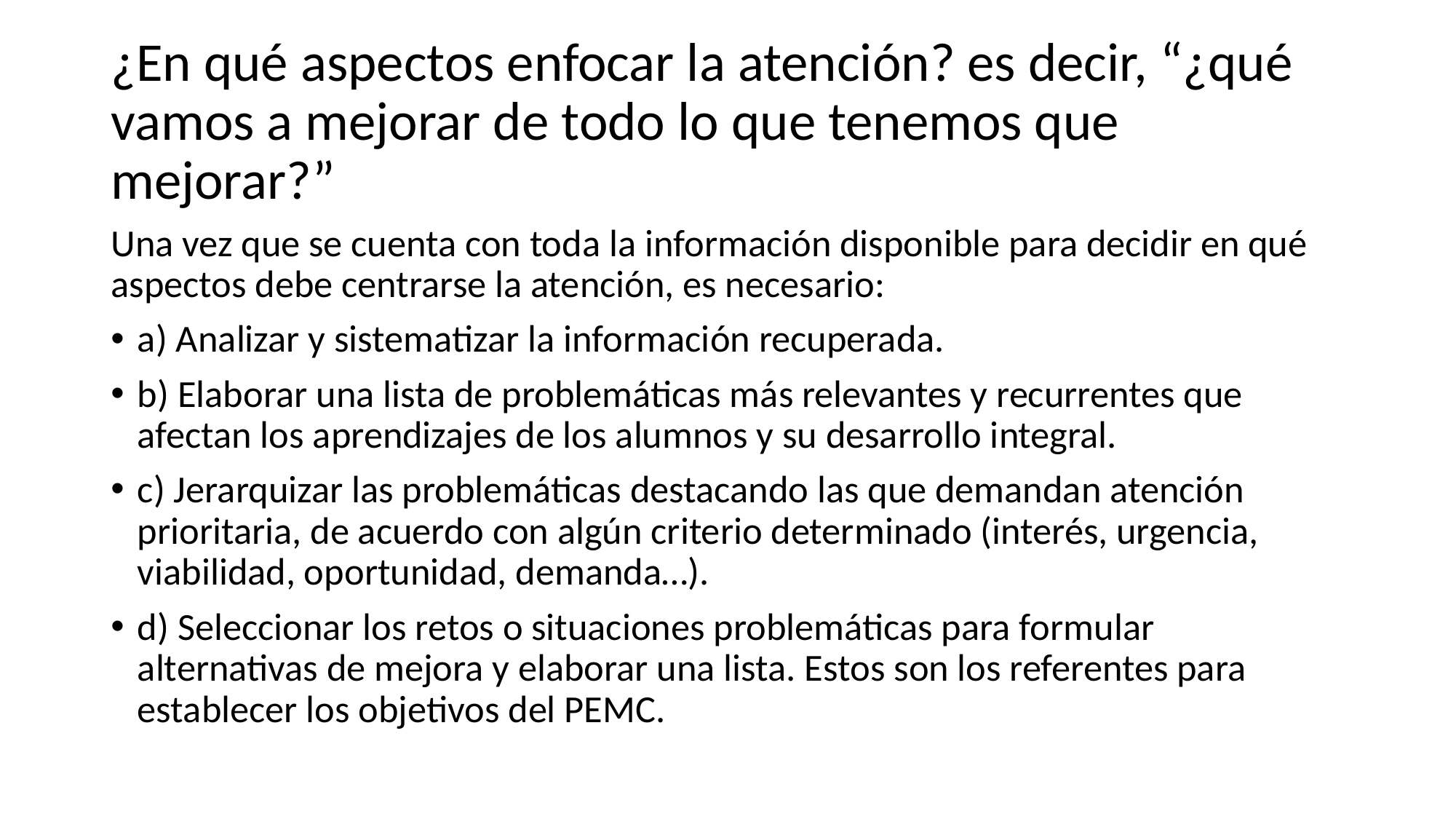

# ¿En qué aspectos enfocar la atención? es decir, “¿qué vamos a mejorar de todo lo que tenemos que mejorar?”
Una vez que se cuenta con toda la información disponible para decidir en qué aspectos debe centrarse la atención, es necesario:
a) Analizar y sistematizar la información recuperada.
b) Elaborar una lista de problemáticas más relevantes y recurrentes que afectan los aprendizajes de los alumnos y su desarrollo integral.
c) Jerarquizar las problemáticas destacando las que demandan atención prioritaria, de acuerdo con algún criterio determinado (interés, urgencia, viabilidad, oportunidad, demanda…).
d) Seleccionar los retos o situaciones problemáticas para formular alternativas de mejora y elaborar una lista. Estos son los referentes para establecer los objetivos del PEMC.